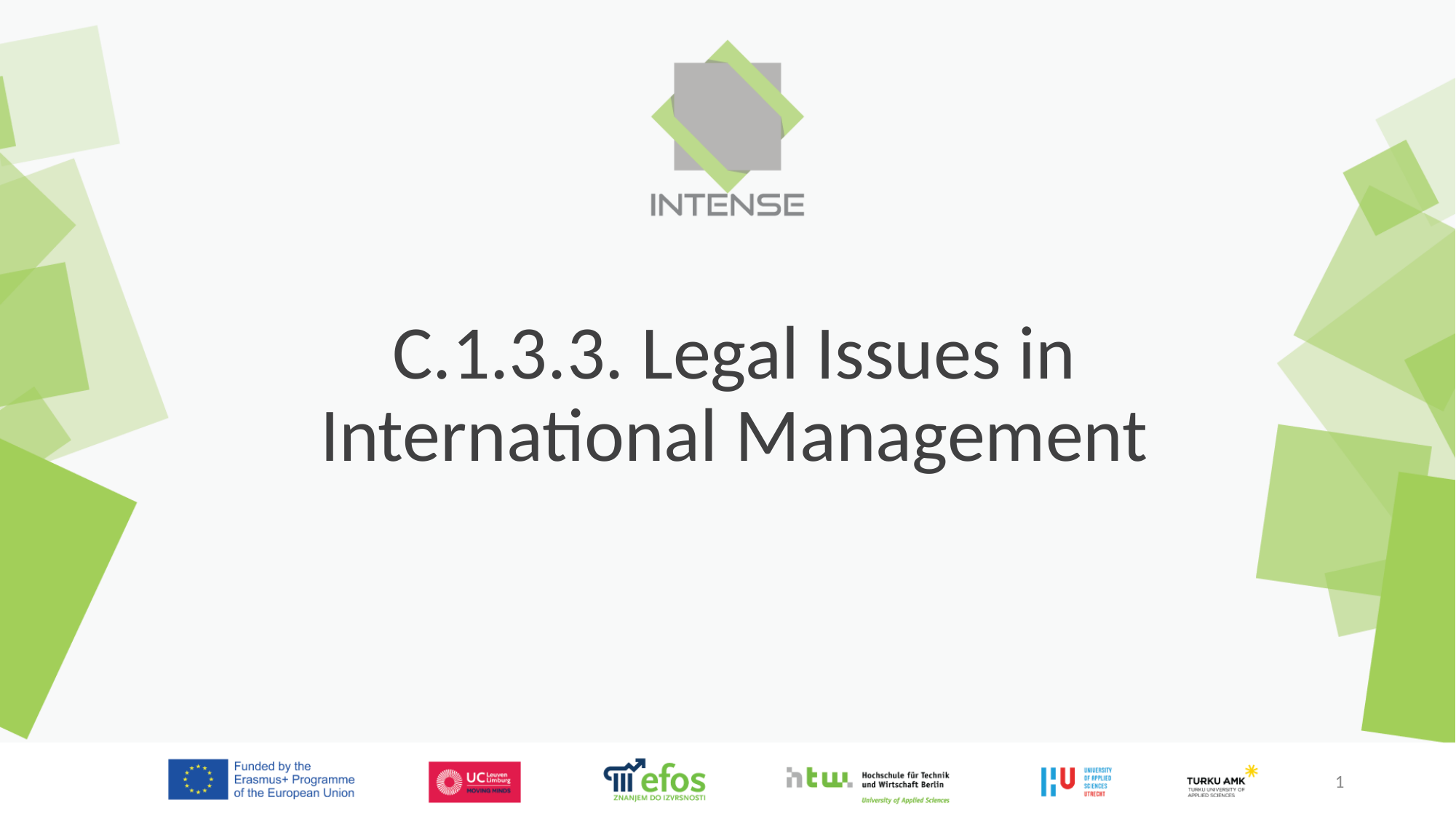

# C.1.3.3. Legal Issues in International Management
1